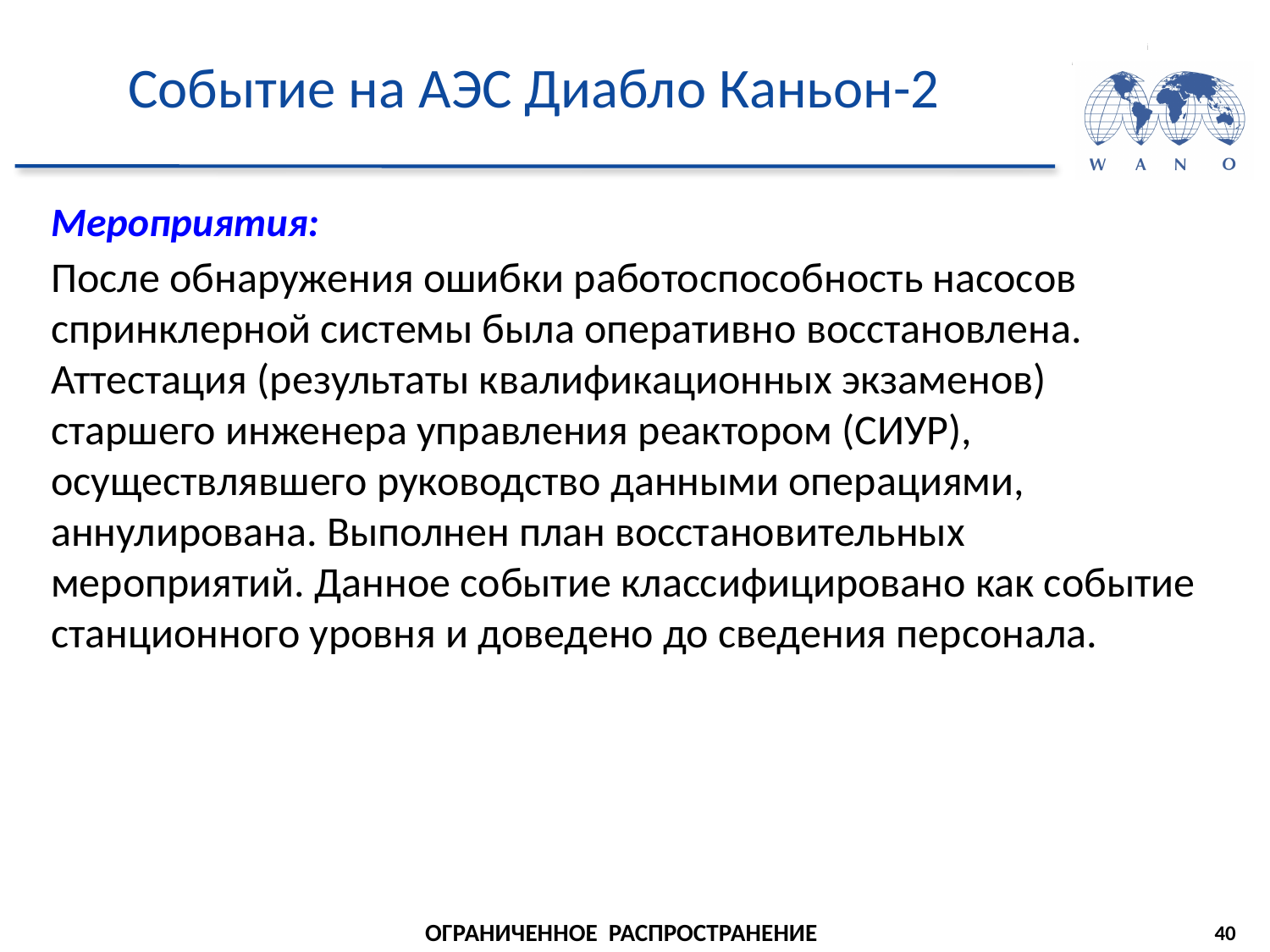

# Событие на АЭС Диабло Каньон-2
Мероприятия:
После обнаружения ошибки работоспособность насосов спринклерной системы была оперативно восстановлена. Аттестация (результаты квалификационных экзаменов) старшего инженера управления реактором (СИУР), осуществлявшего руководство данными операциями, аннулирована. Выполнен план восстановительных мероприятий. Данное событие классифицировано как событие станционного уровня и доведено до сведения персонала.
40
ОГРАНИЧЕННОЕ  РАСПРОСТРАНЕНИЕ